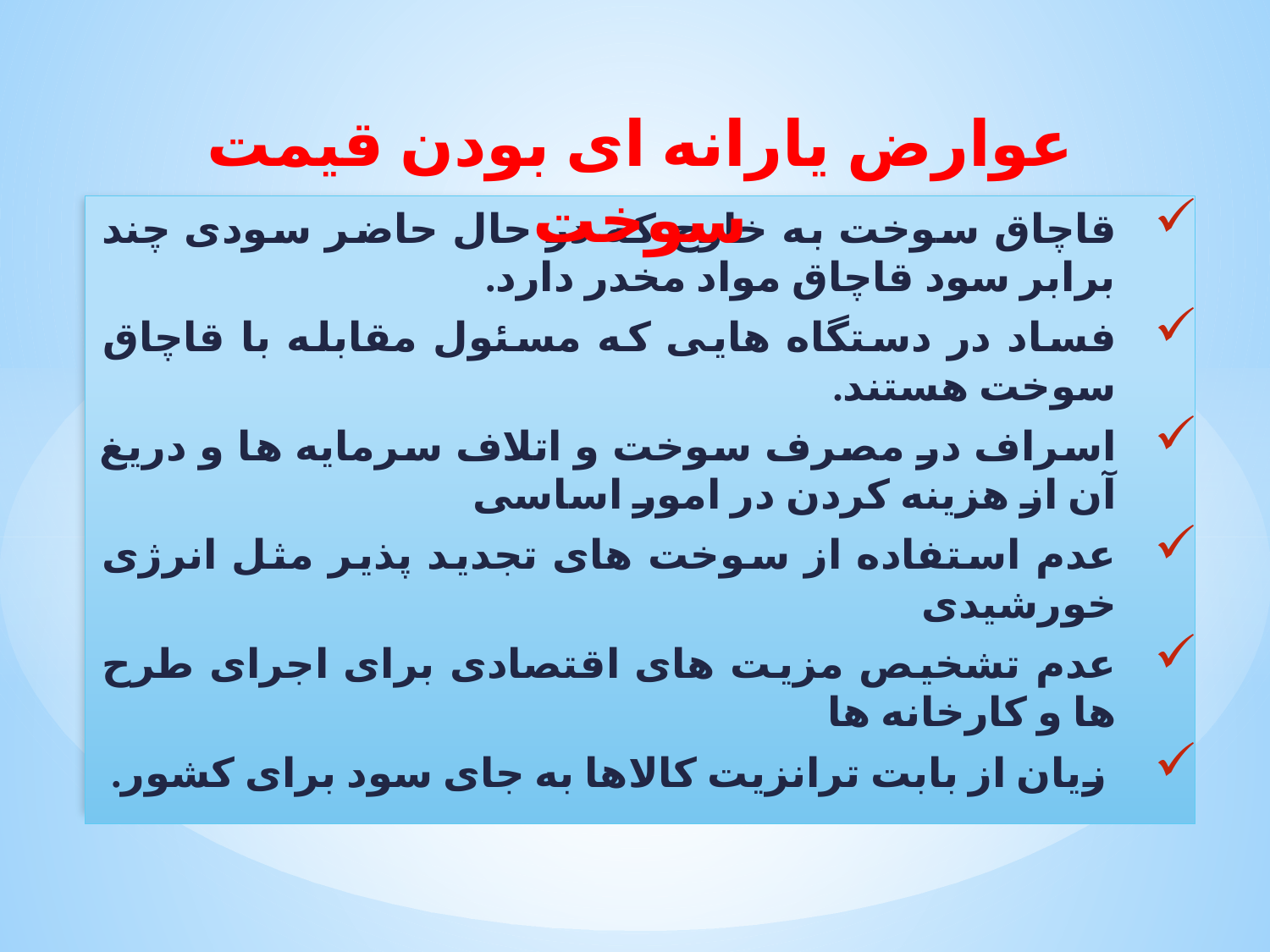

# عوارض یارانه ای بودن قیمت سوخت
قاچاق سوخت به خارج که در حال حاضر سودی چند برابر سود قاچاق مواد مخدر دارد.
فساد در دستگاه هایی که مسئول مقابله با قاچاق سوخت هستند.
اسراف در مصرف سوخت و اتلاف سرمایه ها و دریغ آن از هزینه کردن در امور اساسی
عدم استفاده از سوخت های تجدید پذیر مثل انرژی خورشیدی
عدم تشخیص مزیت های اقتصادی برای اجرای طرح ها و کارخانه ها
 زیان از بابت ترانزیت کالاها به جای سود برای کشور.